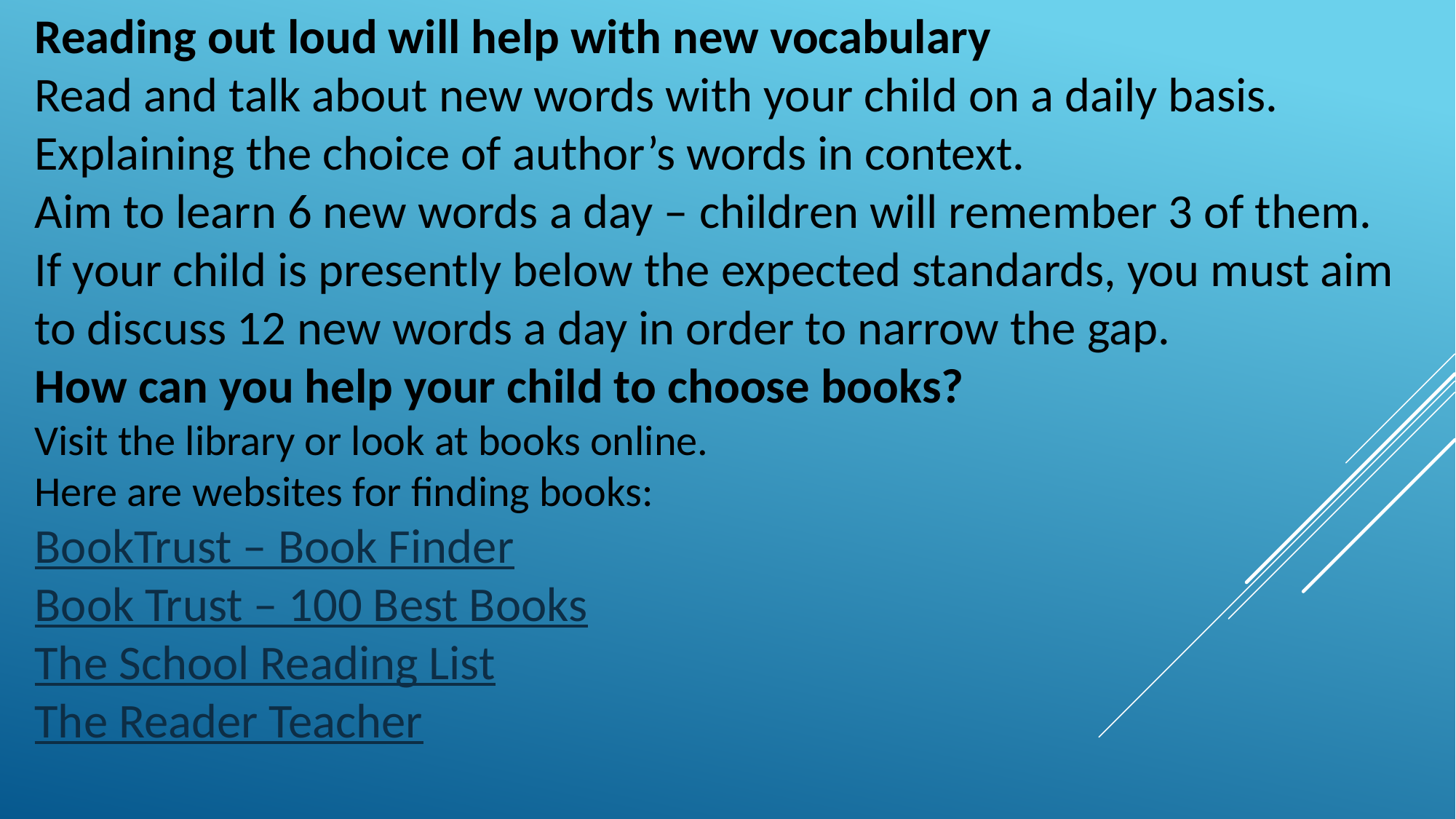

Reading out loud will help with new vocabulary
Read and talk about new words with your child on a daily basis.
Explaining the choice of author’s words in context.
Aim to learn 6 new words a day – children will remember 3 of them. If your child is presently below the expected standards, you must aim to discuss 12 new words a day in order to narrow the gap.
How can you help your child to choose books?
Visit the library or look at books online.
Here are websites for finding books:
BookTrust – Book Finder
Book Trust – 100 Best Books
The School Reading List
The Reader Teacher